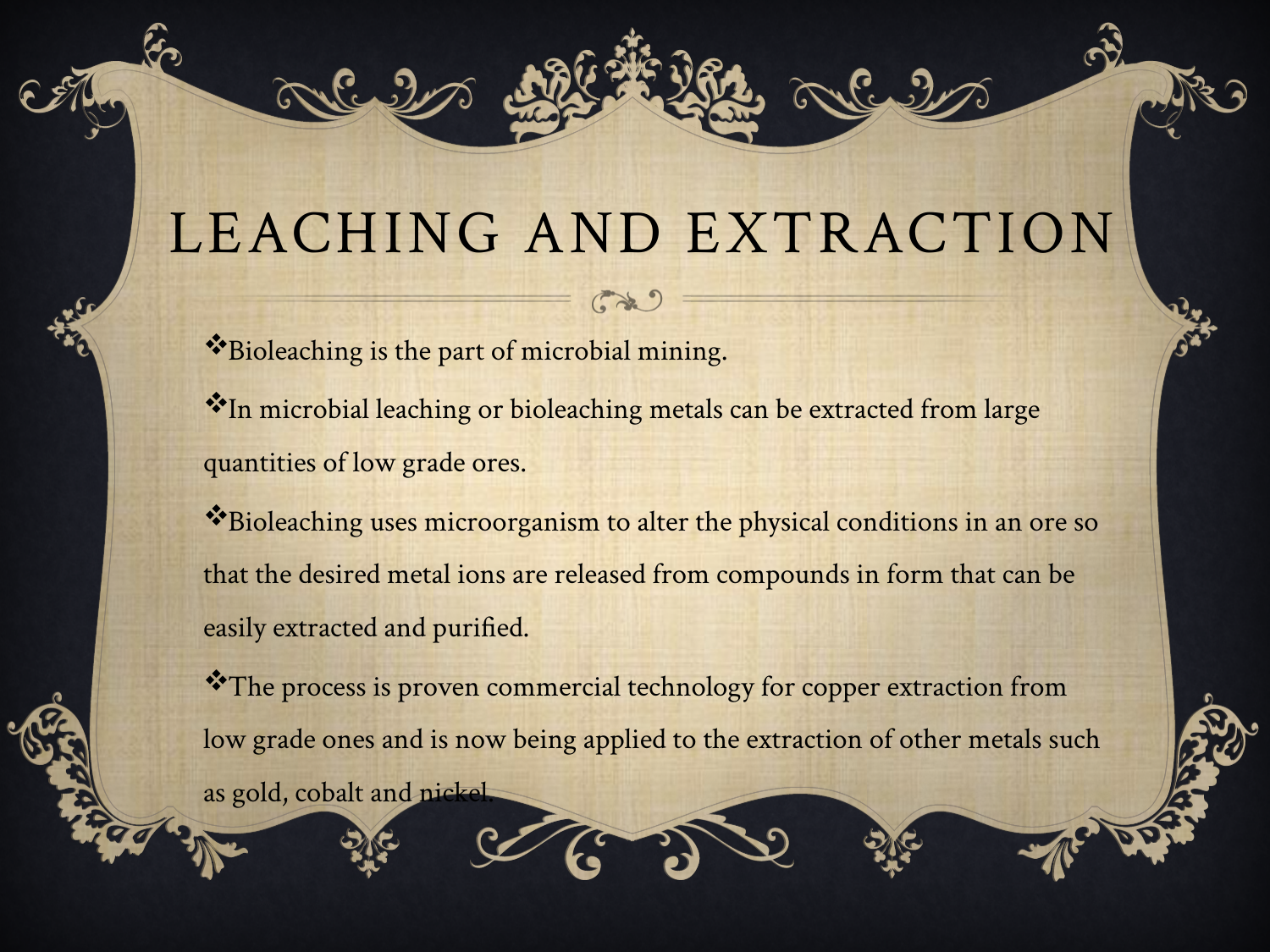

# Leaching And Extraction
Bioleaching is the part of microbial mining.
In microbial leaching or bioleaching metals can be extracted from large quantities of low grade ores.
Bioleaching uses microorganism to alter the physical conditions in an ore so that the desired metal ions are released from compounds in form that can be easily extracted and purified.
The process is proven commercial technology for copper extraction from low grade ones and is now being applied to the extraction of other metals such as gold, cobalt and nickel.